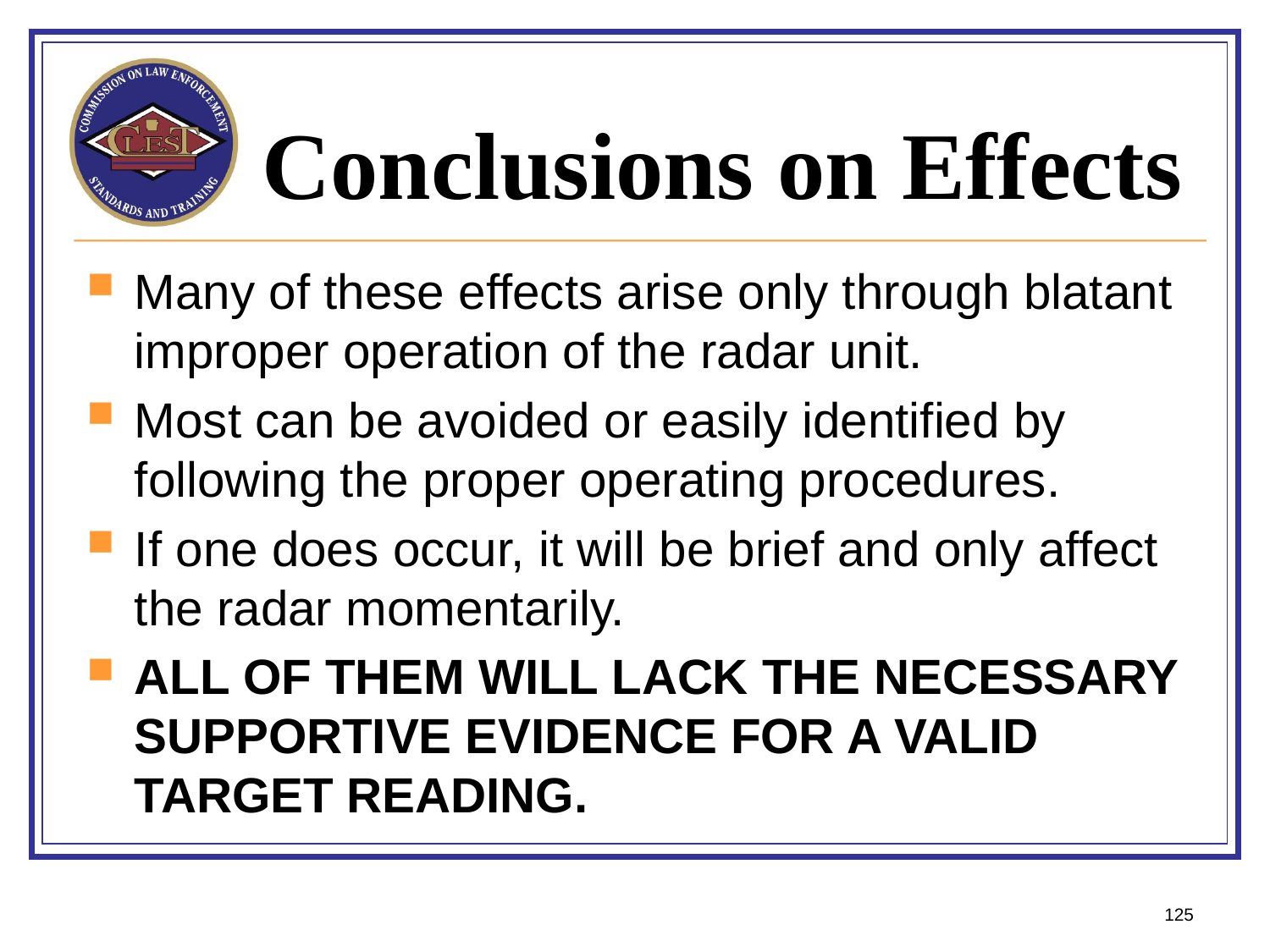

# Conclusions on Effects
Many of these effects arise only through blatant improper operation of the radar unit.
Most can be avoided or easily identified by following the proper operating procedures.
If one does occur, it will be brief and only affect the radar momentarily.
ALL OF THEM WILL LACK THE NECESSARY SUPPORTIVE EVIDENCE FOR A VALID TARGET READING.

125